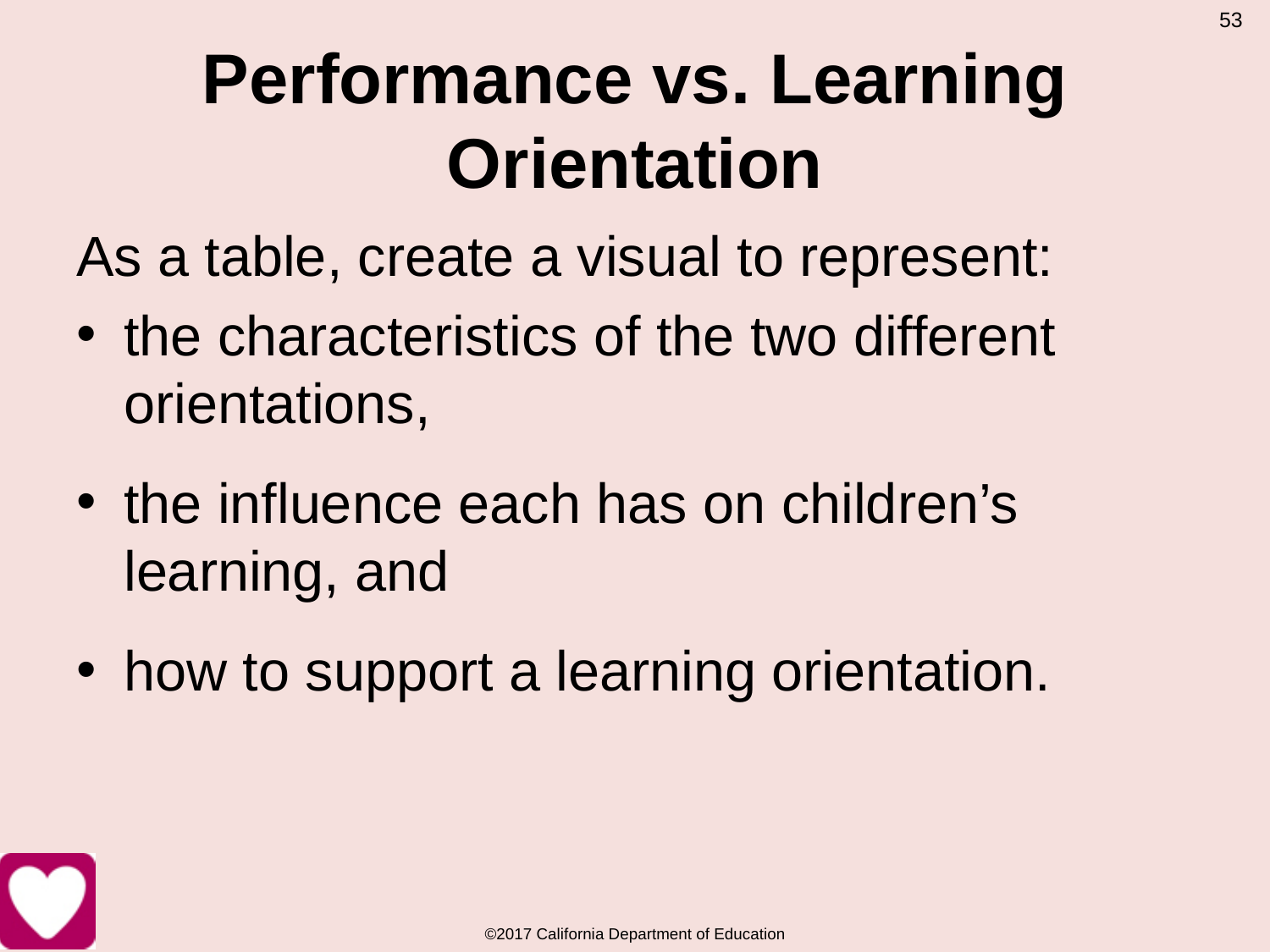

53
# Performance vs. Learning Orientation
As a table, create a visual to represent:
the characteristics of the two different orientations,
the influence each has on children’s learning, and
how to support a learning orientation.